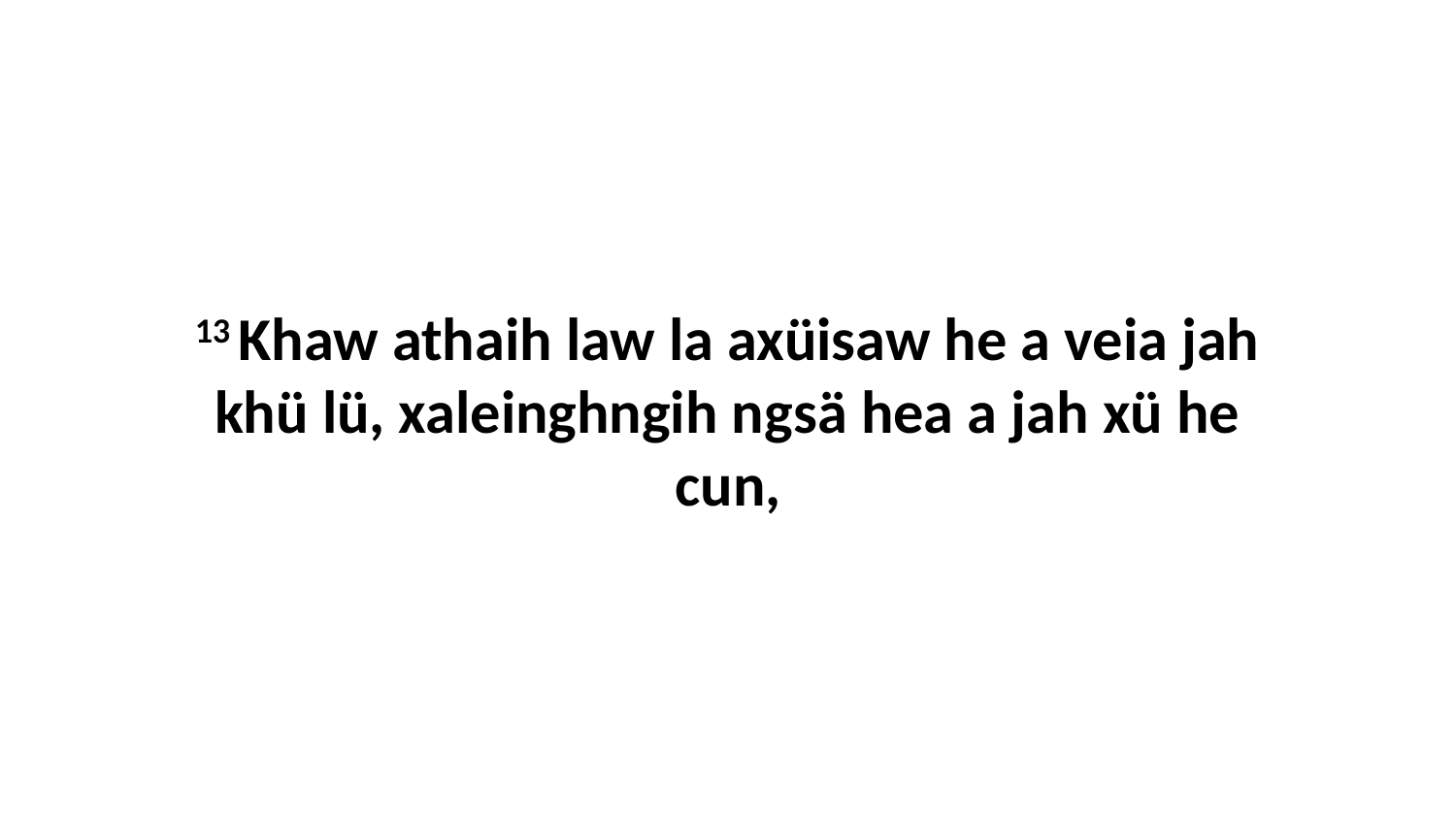

13 Khaw athaih law la axüisaw he a veia jah khü lü, xaleinghngih ngsä hea a jah xü he cun,